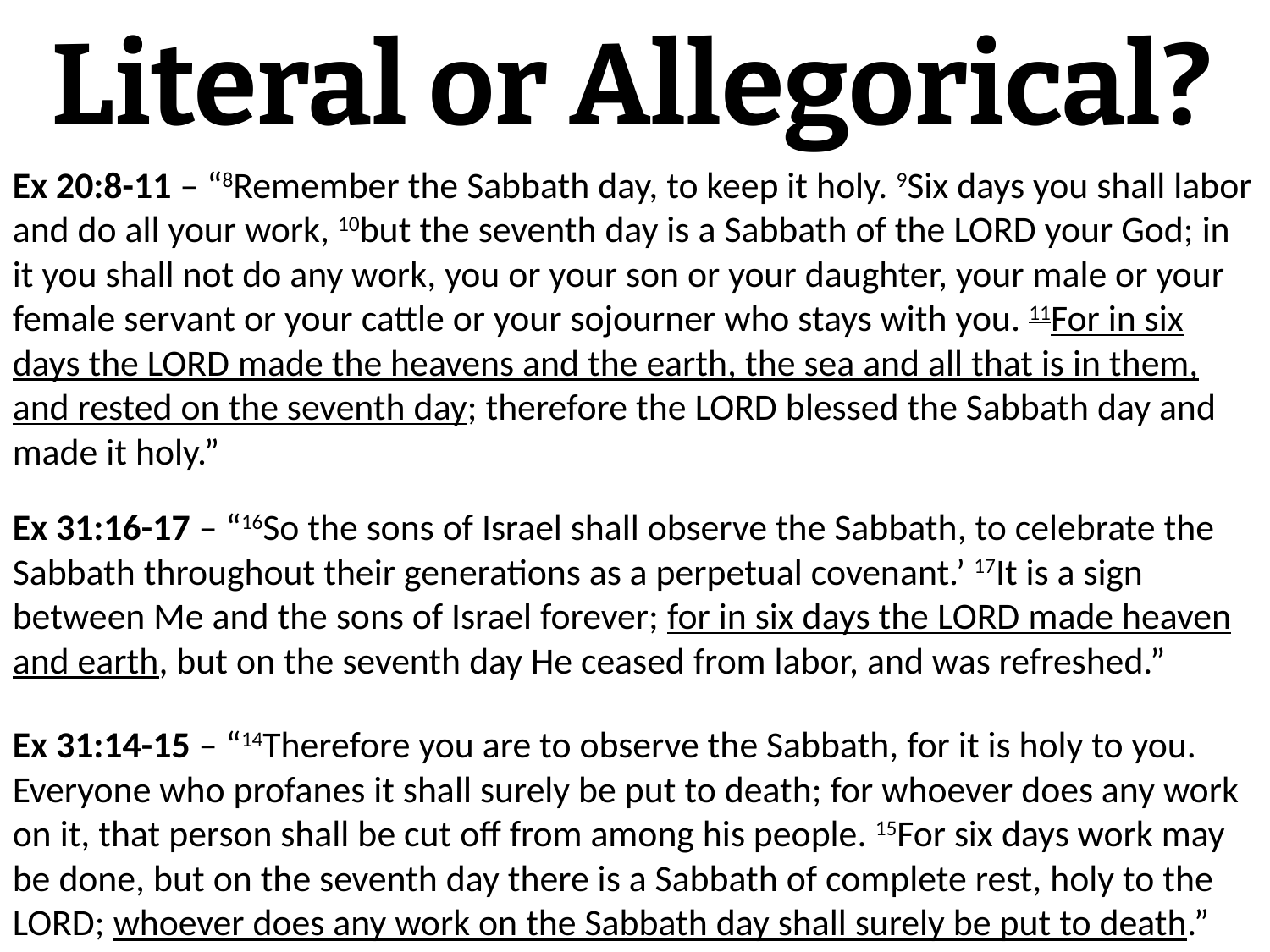

# Literal or Allegorical?
Ex 20:8-11 – “8Remember the Sabbath day, to keep it holy. 9Six days you shall labor and do all your work, 10but the seventh day is a Sabbath of the Lord your God; in it you shall not do any work, you or your son or your daughter, your male or your female servant or your cattle or your sojourner who stays with you. 11For in six days the Lord made the heavens and the earth, the sea and all that is in them, and rested on the seventh day; therefore the Lord blessed the Sabbath day and made it holy.”
Ex 31:16-17 – “16So the sons of Israel shall observe the Sabbath, to celebrate the Sabbath throughout their generations as a perpetual covenant.’ 17It is a sign between Me and the sons of Israel forever; for in six days the Lord made heaven and earth, but on the seventh day He ceased from labor, and was refreshed.”
Ex 31:14-15 – “14Therefore you are to observe the Sabbath, for it is holy to you. Everyone who profanes it shall surely be put to death; for whoever does any work on it, that person shall be cut off from among his people. 15For six days work may be done, but on the seventh day there is a Sabbath of complete rest, holy to the Lord; whoever does any work on the Sabbath day shall surely be put to death.”